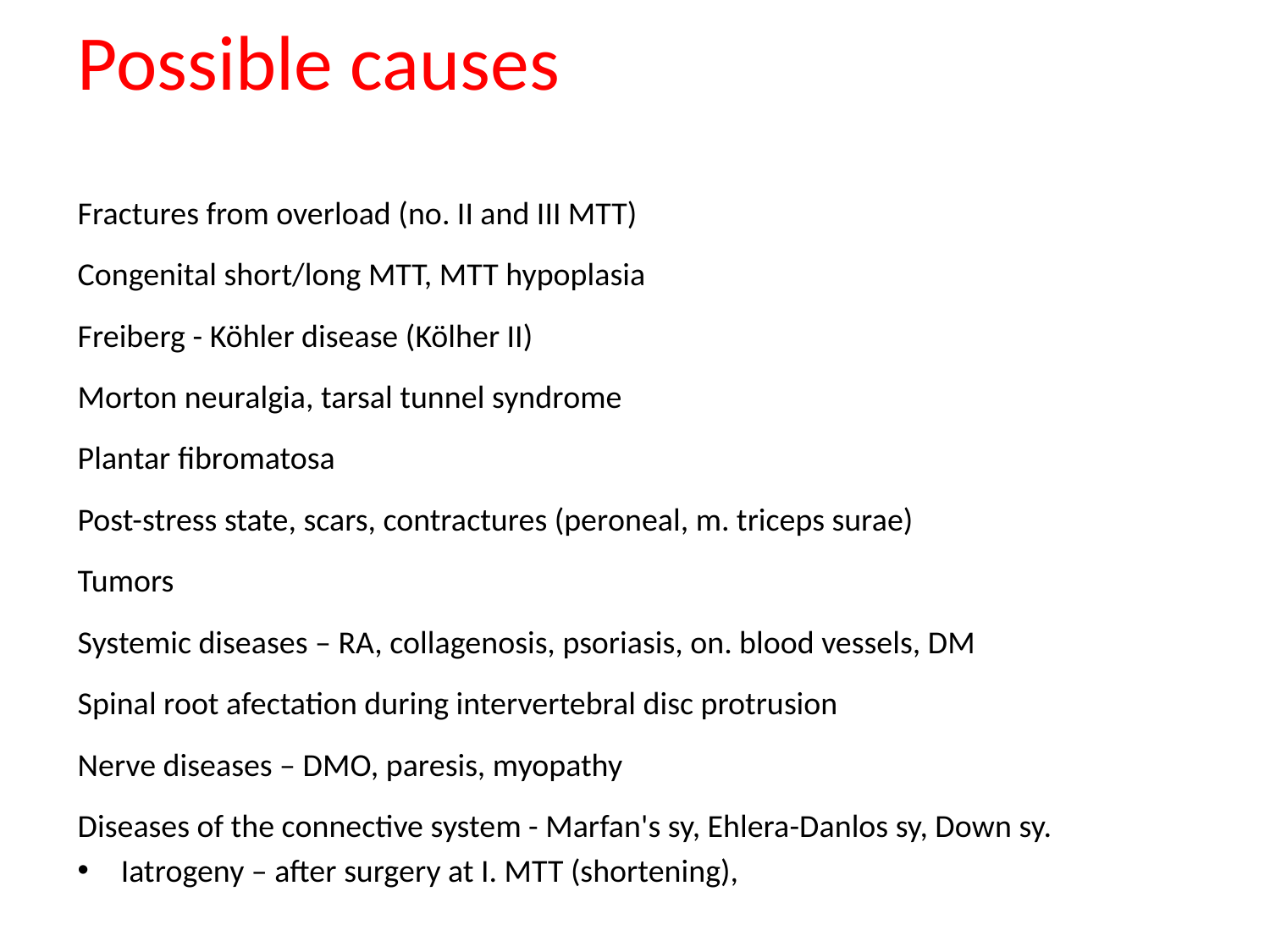

# Possible causes

Fractures from overload (no. II and III MTT)
Congenital short/long MTT, MTT hypoplasia
Freiberg - Köhler disease (Kölher II)
Morton neuralgia, tarsal tunnel syndrome
Plantar fibromatosa
Post-stress state, scars, contractures (peroneal, m. triceps surae)
Tumors
Systemic diseases – RA, collagenosis, psoriasis, on. blood vessels, DM
Spinal root afectation during intervertebral disc protrusion
Nerve diseases – DMO, paresis, myopathy
Diseases of the connective system - Marfan's sy, Ehlera-Danlos sy, Down sy.
Iatrogeny – after surgery at I. MTT (shortening),